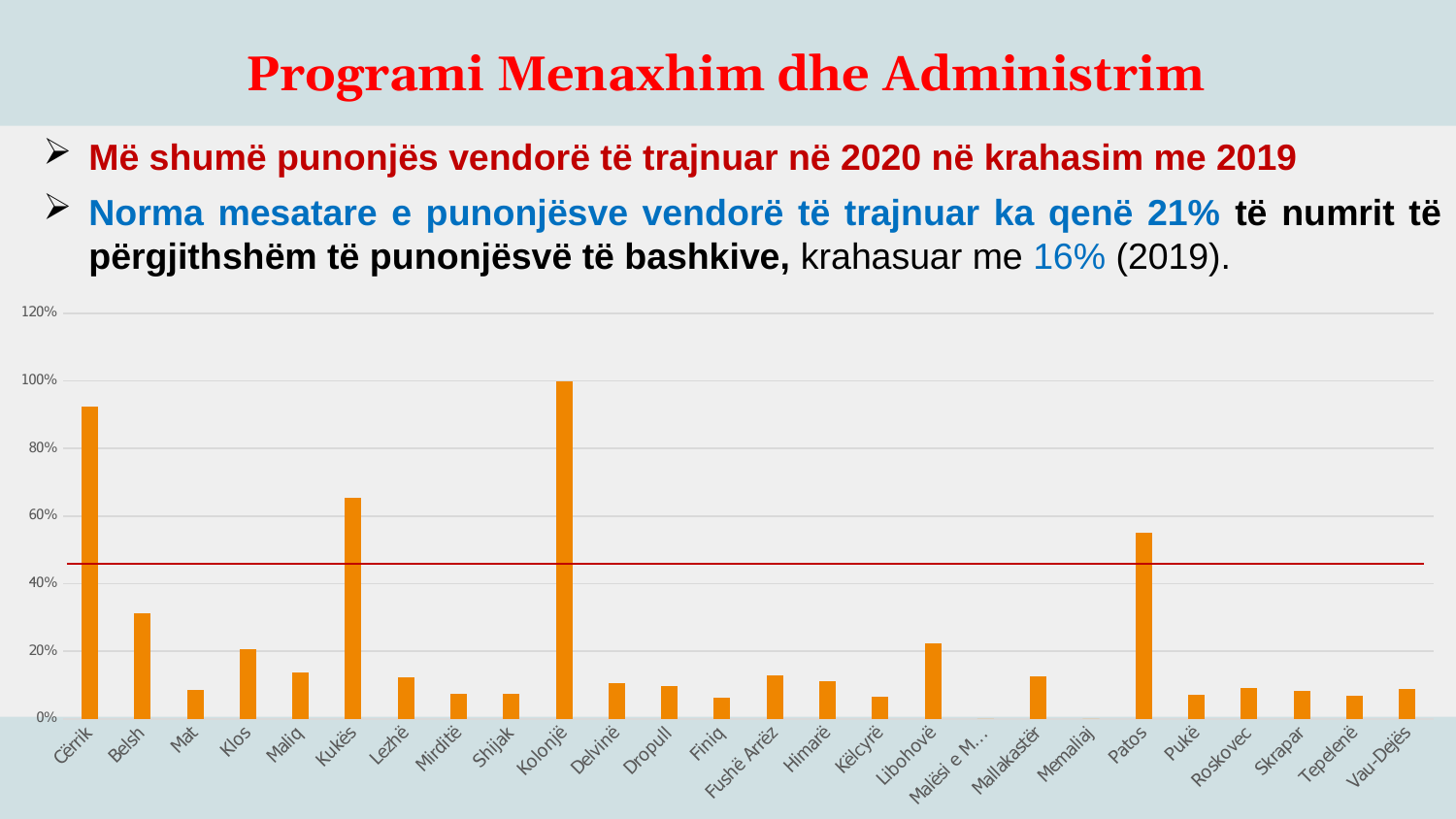

Programi Menaxhim dhe Administrim
Më shumë punonjës vendorë të trajnuar në 2020 në krahasim me 2019
Norma mesatare e punonjësve vendorë të trajnuar ka qenë 21% të numrit të përgjithshëm të punonjësvë të bashkive, krahasuar me 16% (2019).

### Chart

| Category | Punonjës të trajnuar në raport (në % të totalit) 2020 |
|---|---|
| Cërrik | 0.9230769230769231 |
| Belsh | 0.3125 |
| Mat | 0.0851063829787234 |
| Klos | 0.2074688796680498 |
| Maliq | 0.1360544217687075 |
| Kukës | 0.6550218340611353 |
| Lezhë | 0.12401055408970976 |
| Mirditë | 0.0755287009063444 |
| Shijak | 0.07394366197183098 |
| Kolonjë | 1.0 |
| Delvinë | 0.10526315789473684 |
| Dropull | 0.09701492537313433 |
| Finiq | 0.06417112299465241 |
| Fushë Arrëz | 0.1278538812785388 |
| Himarë | 0.1111111111111111 |
| Këlcyrë | 0.06521739130434782 |
| Libohovë | 0.2247191011235955 |
| Malësi e Madhe | 0.0 |
| Mallakastër | 0.1252847380410023 |
| Memaliaj | 0.0 |
| Patos | 0.5509641873278237 |
| Pukë | 0.07042253521126761 |
| Roskovec | 0.09198813056379822 |
| Skrapar | 0.08333333333333333 |
| Tepelenë | 0.06726457399103139 |
| Vau-Dejës | 0.08767123287671233 |